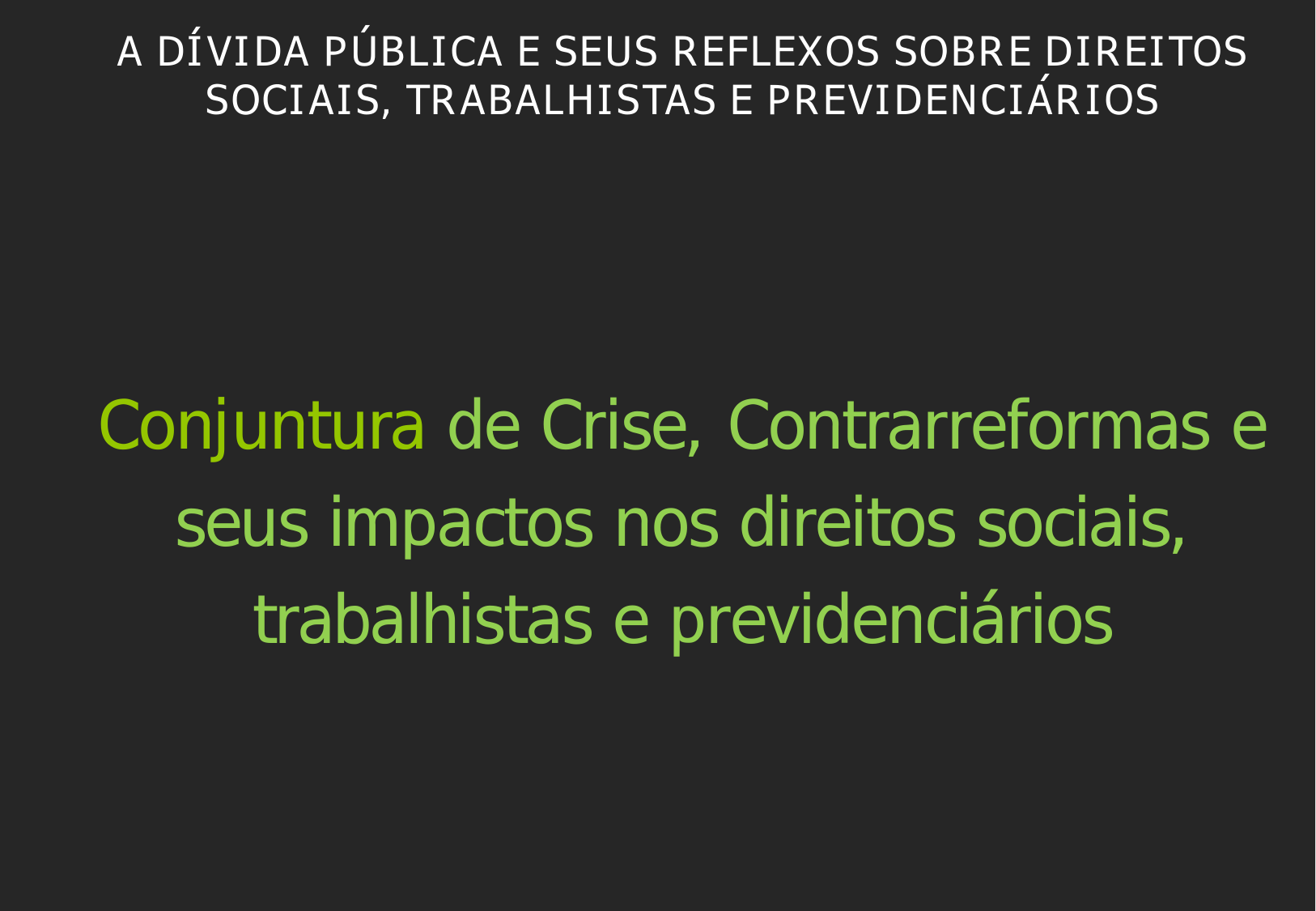

A DÍVIDA PÚBLICA E SEUS REFLEXOS SOBRE DIREITOS SOCIAIS, TRABALHISTAS E PREVIDENCIÁRIOS

Conjuntura de Crise, Contrarreformas e seus impactos nos direitos sociais, trabalhistas e previdenciários